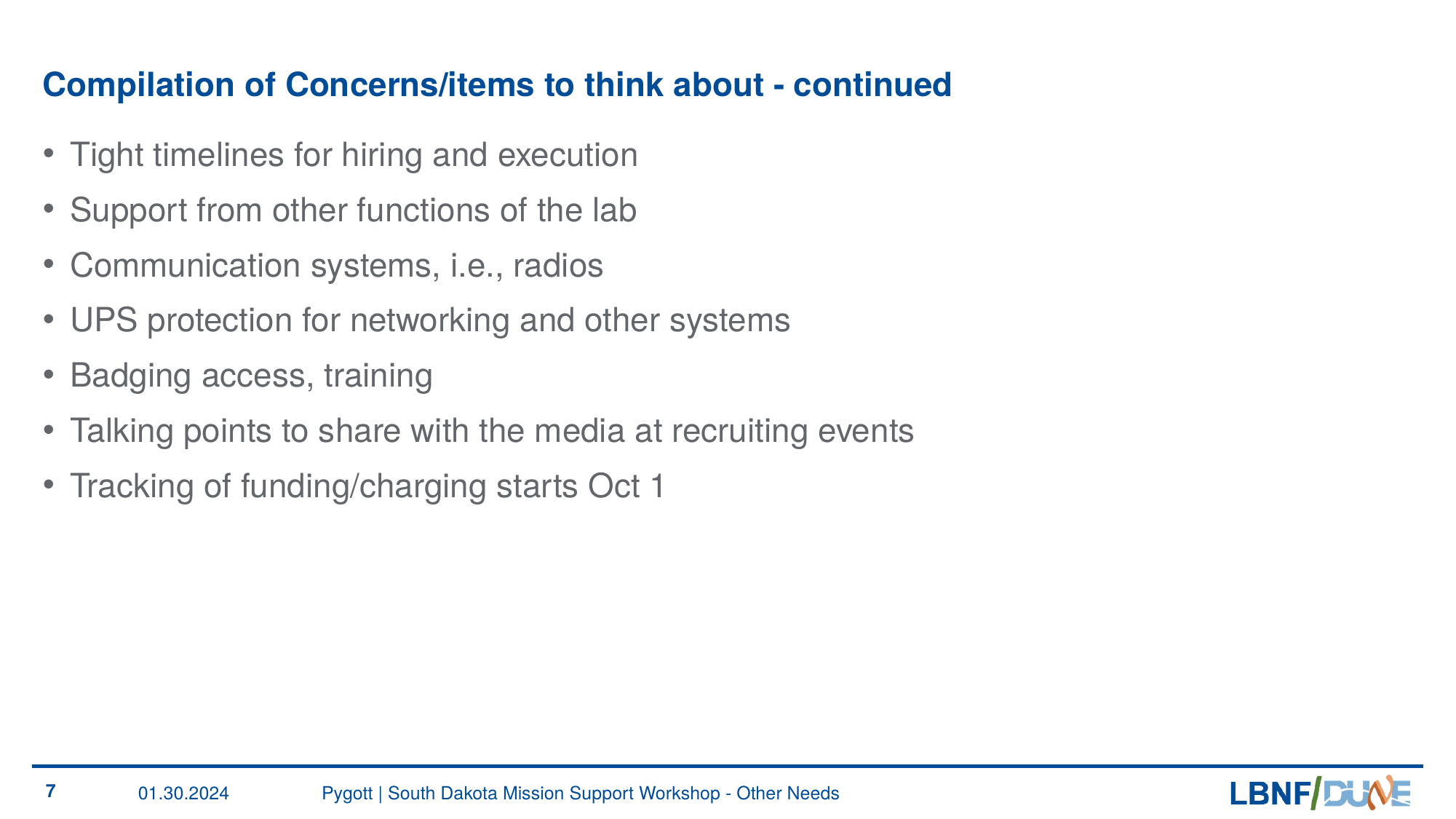

# Compilation of Concerns/items to think about - continued
Tight timelines for hiring and execution
Support from other functions of the lab
Communication systems, i.e., radios
UPS protection for networking and other systems
Badging access, training
Talking points to share with the media at recruiting events
Tracking of funding/charging starts Oct 1

7
01.30.2024
Pygott | South Dakota Mission Support Workshop - Other Needs